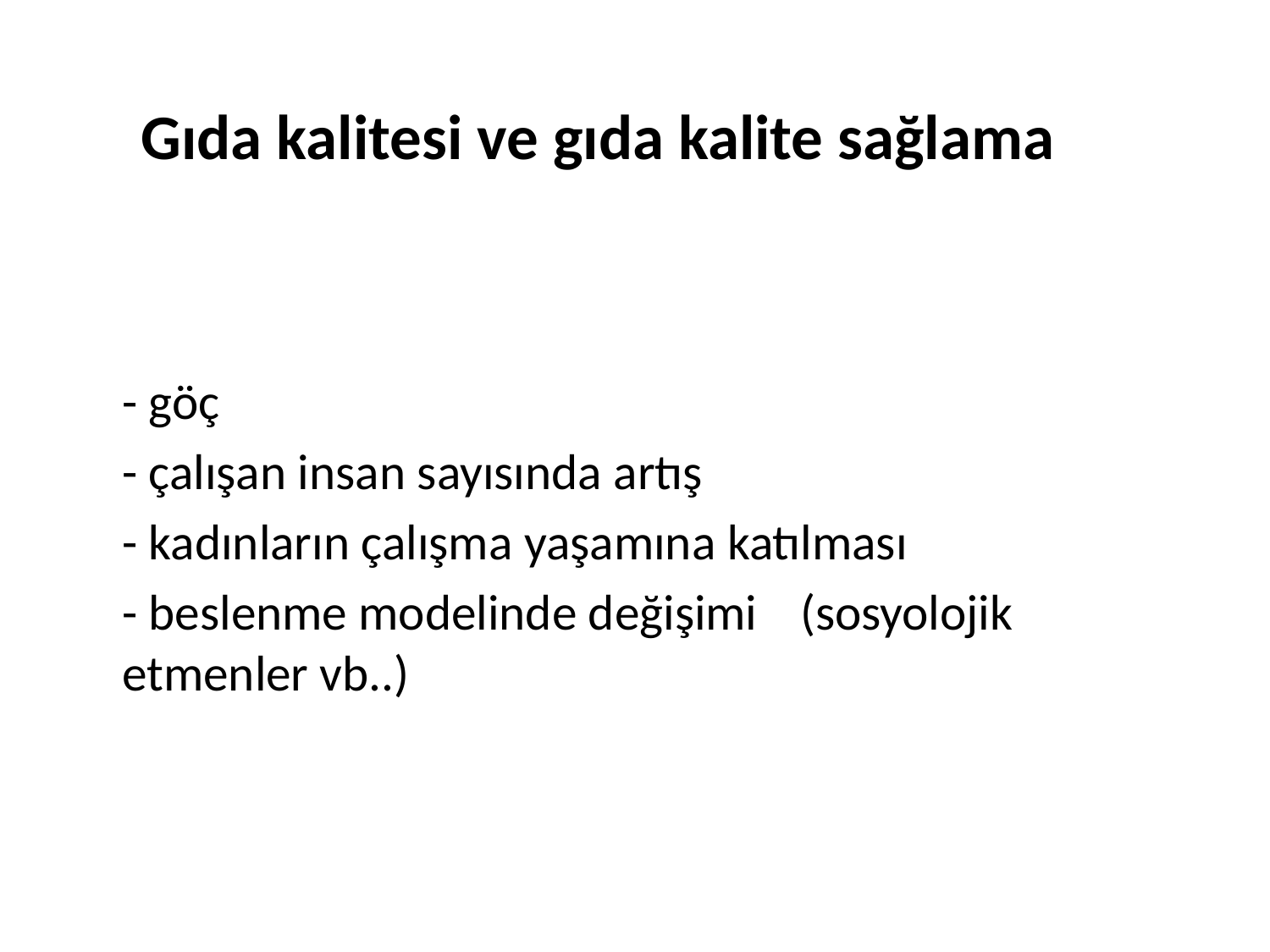

# Gıda kalitesi ve gıda kalite sağlama
Hazır gıdalara duyulan gereksinim

	- göç
	- çalışan insan sayısında artış
	- kadınların çalışma yaşamına katılması
	- beslenme modelinde değişimi 	(sosyolojik etmenler vb..)